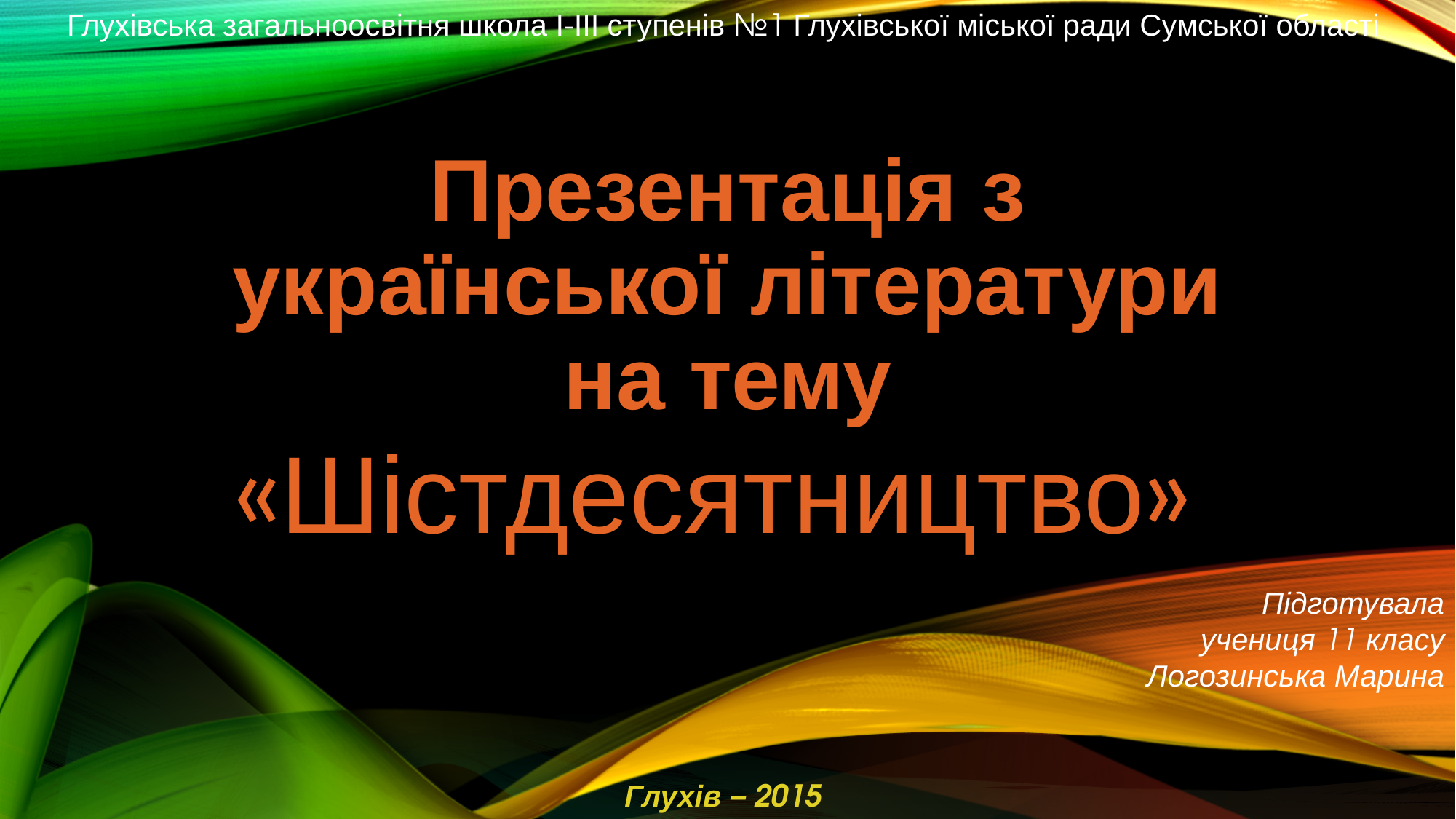

Глухівська загальноосвітня школа І-ІІІ ступенів №1 Глухівської міської ради Сумської області
# Презентація з української літератури на тему
«Шістдесятництво»
Підготувала
учениця 11 класу
Логозинська Марина
Глухів – 2015